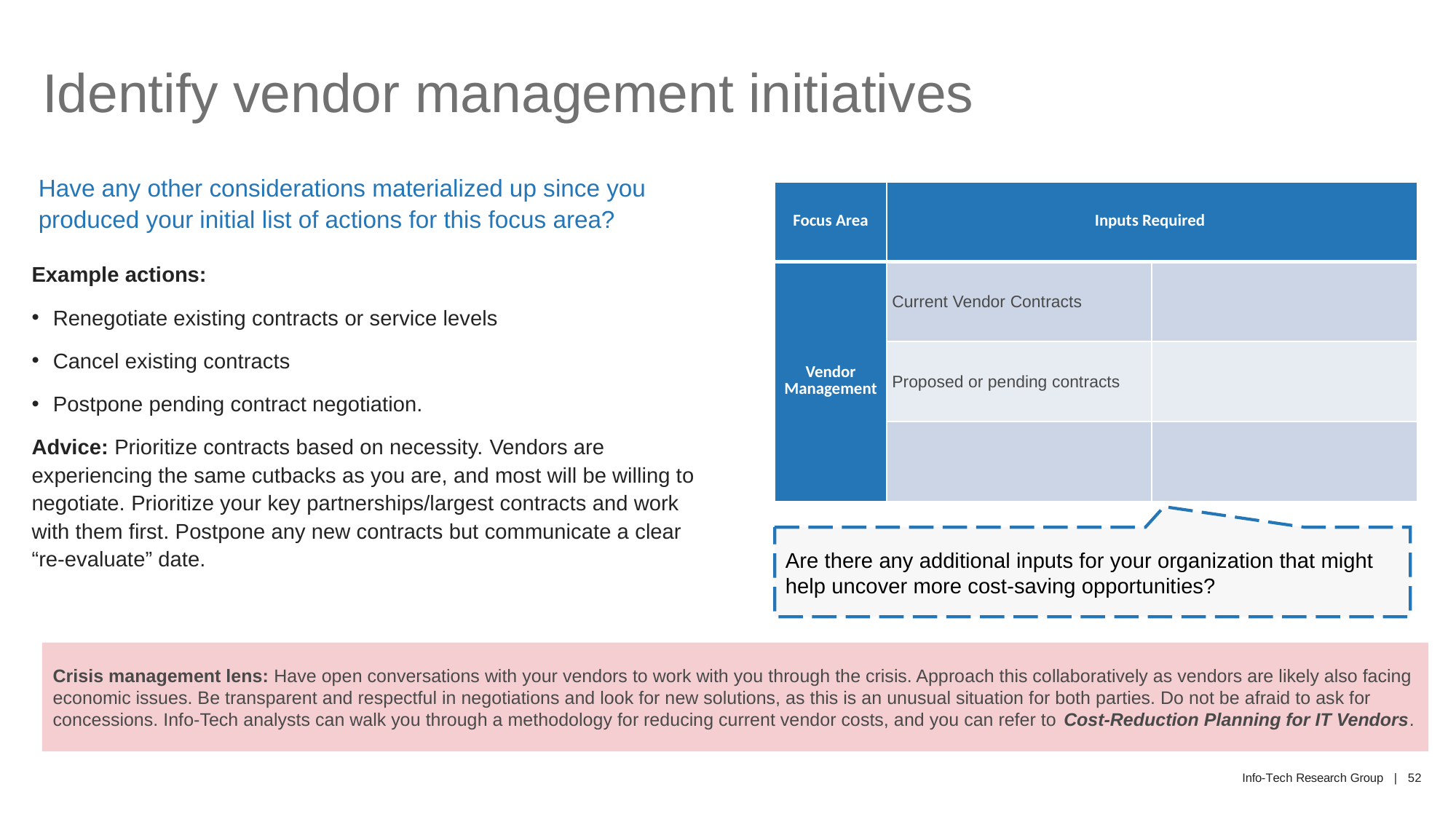

# Identify vendor management initiatives
Have any other considerations materialized up since you produced your initial list of actions for this focus area?

| Focus Area | Inputs Required |  |
| --- | --- | --- |
| Vendor Management | Current Vendor Contracts |  |
|  | Proposed or pending contracts |  |
|  |  |  |
Example actions:
Renegotiate existing contracts or service levels
Cancel existing contracts
Postpone pending contract negotiation.
Advice: Prioritize contracts based on necessity. Vendors are experiencing the same cutbacks as you are, and most will be willing to negotiate. Prioritize your key partnerships/largest contracts and work with them first. Postpone any new contracts but communicate a clear “re-evaluate” date.

Are there any additional inputs for your organization that might help uncover more cost-saving opportunities?
Crisis management lens: Have open conversations with your vendors to work with you through the crisis. Approach this collaboratively as vendors are likely also facing economic issues. Be transparent and respectful in negotiations and look for new solutions, as this is an unusual situation for both parties. Do not be afraid to ask for concessions. Info-Tech analysts can walk you through a methodology for reducing current vendor costs, and you can refer to Cost-Reduction Planning for IT Vendors.